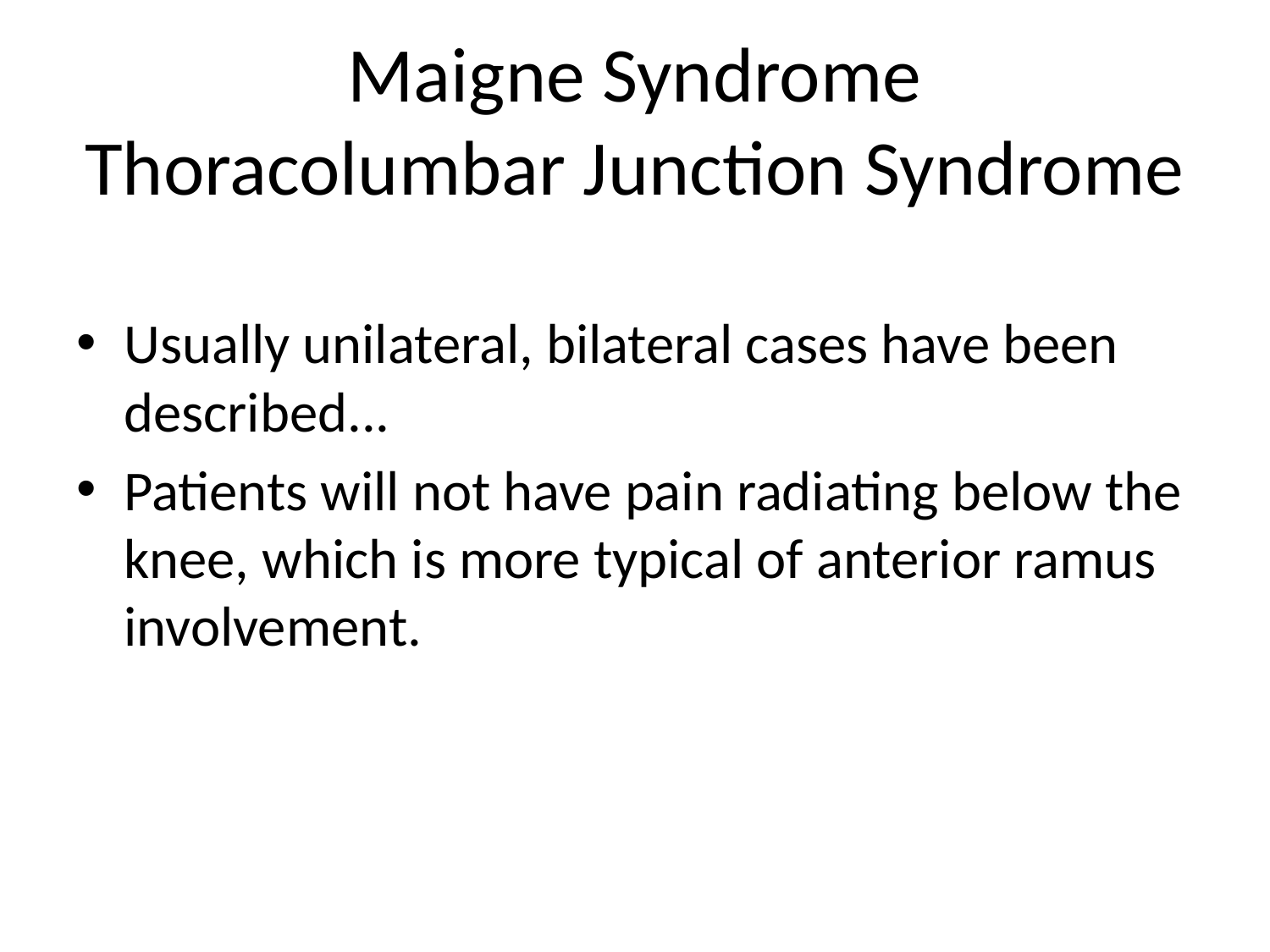

# Maigne Syndrome Thoracolumbar Junction Syndrome

Usually unilateral, bilateral cases have been described...
Patients will not have pain radiating below the knee, which is more typical of anterior ramus involvement.